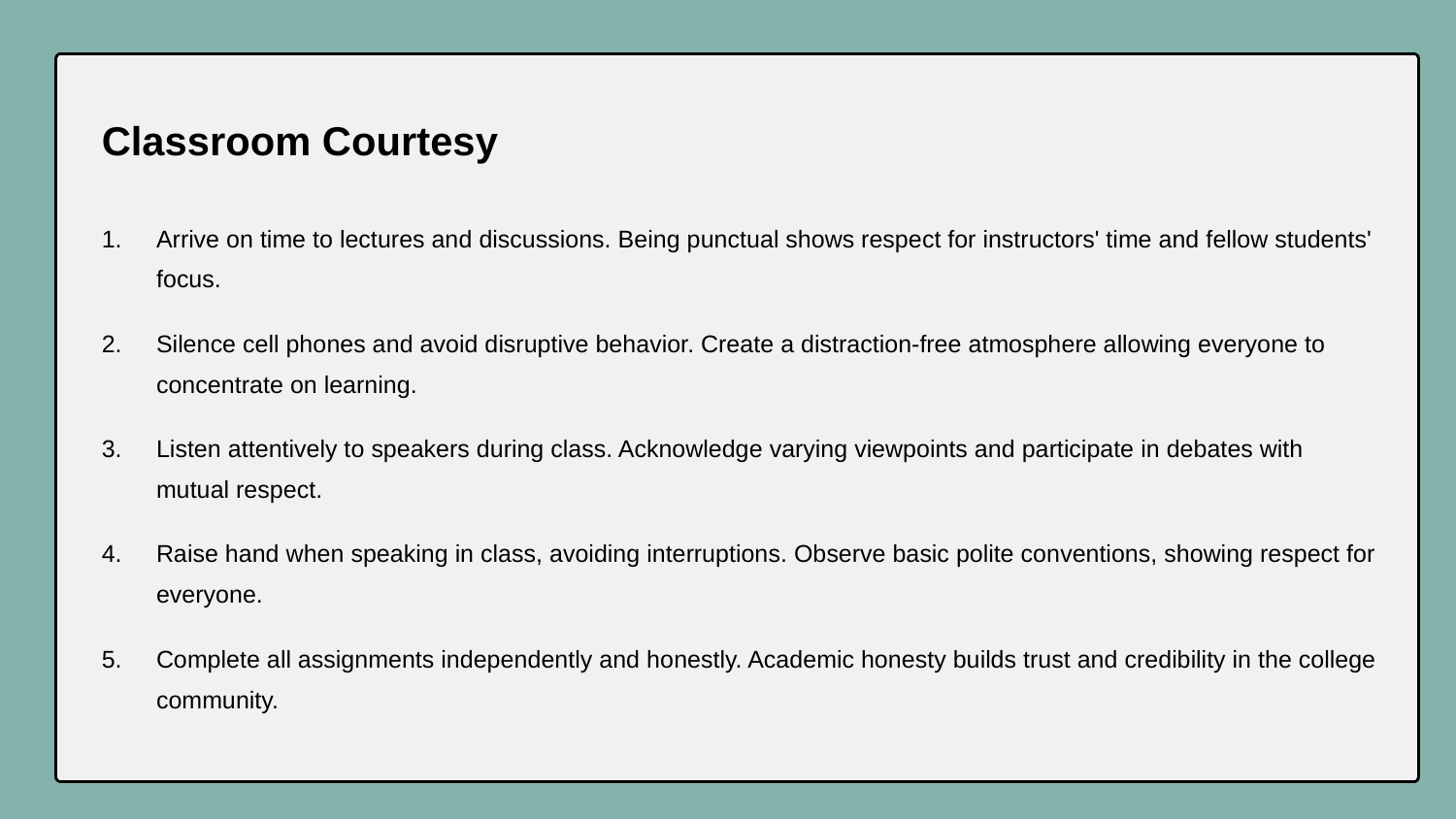

Classroom Courtesy
Arrive on time to lectures and discussions. Being punctual shows respect for instructors' time and fellow students' focus.
Silence cell phones and avoid disruptive behavior. Create a distraction-free atmosphere allowing everyone to concentrate on learning.
Listen attentively to speakers during class. Acknowledge varying viewpoints and participate in debates with mutual respect.
Raise hand when speaking in class, avoiding interruptions. Observe basic polite conventions, showing respect for everyone.
Complete all assignments independently and honestly. Academic honesty builds trust and credibility in the college community.